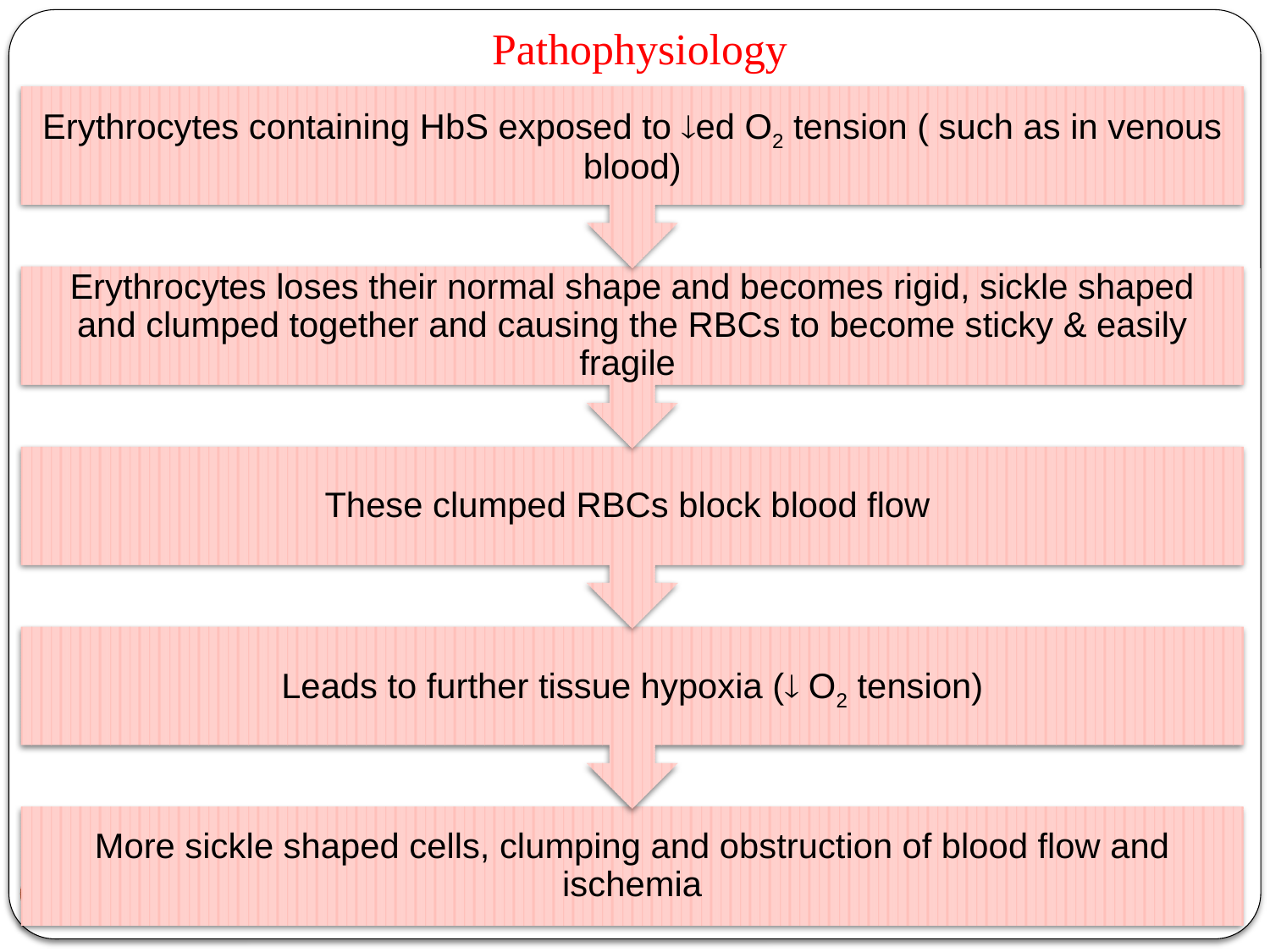

# Pathophysiology
More sickle shaped cells, clumping and obstruction of blood flow and ischemia
Leads to further tissue hypoxia (↓ O2 tension)
These clumped RBCs block blood flow
Erythrocytes loses their normal shape and becomes rigid, sickle shaped and clumped together and causing the RBCs to become sticky & easily fragile
Erythrocytes containing HbS exposed to ↓ed O2 tension ( such as in venous blood)
52
Setarg A
5/14/2020